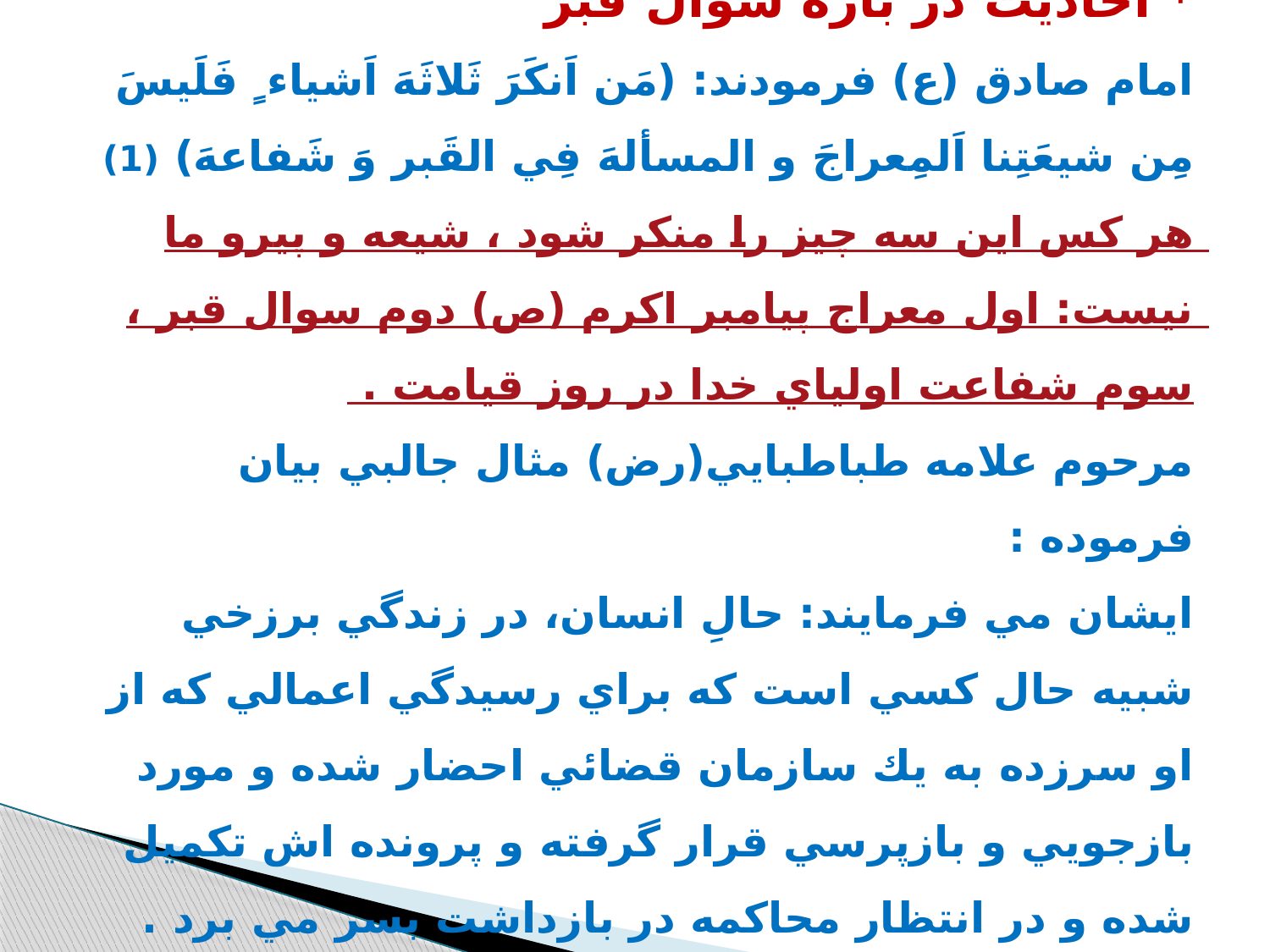

# * احاديث در باره سؤال قبر امام صادق (ع) فرمودند: (مَن اَنكَرَ ثَلاثَهَ اَشياء ٍ فَلَيسَ مِن شيعَتِنا اَلمِعراجَ و المسألهَ فِي القَبر وَ شَفاعهَ) (1) هر كس اين سه چيز را منكر شود ، شيعه و پيرو ما نيست: اول معراج پيامبر اكرم (ص) دوم سوال قبر ، سوم شفاعت اولياي خدا در روز قيامت . مرحوم علامه طباطبايي(رض) مثال جالبي بيان فرموده : ايشان مي فرمايند: حالِ انسان، در زندگي برزخي شبيه حال كسي است كه براي رسيدگي اعمالي كه از او سرزده به يك سازمان قضائي احضار شده و مورد بازجويي و بازپرسي قرار گرفته و پرونده اش تكميل شده و در انتظار محاكمه در بازداشت بسر مي برد . (2) (1) بحار الانوار،ج 6 ،ص 223    (2) شیعه در اسلام ،ص 101